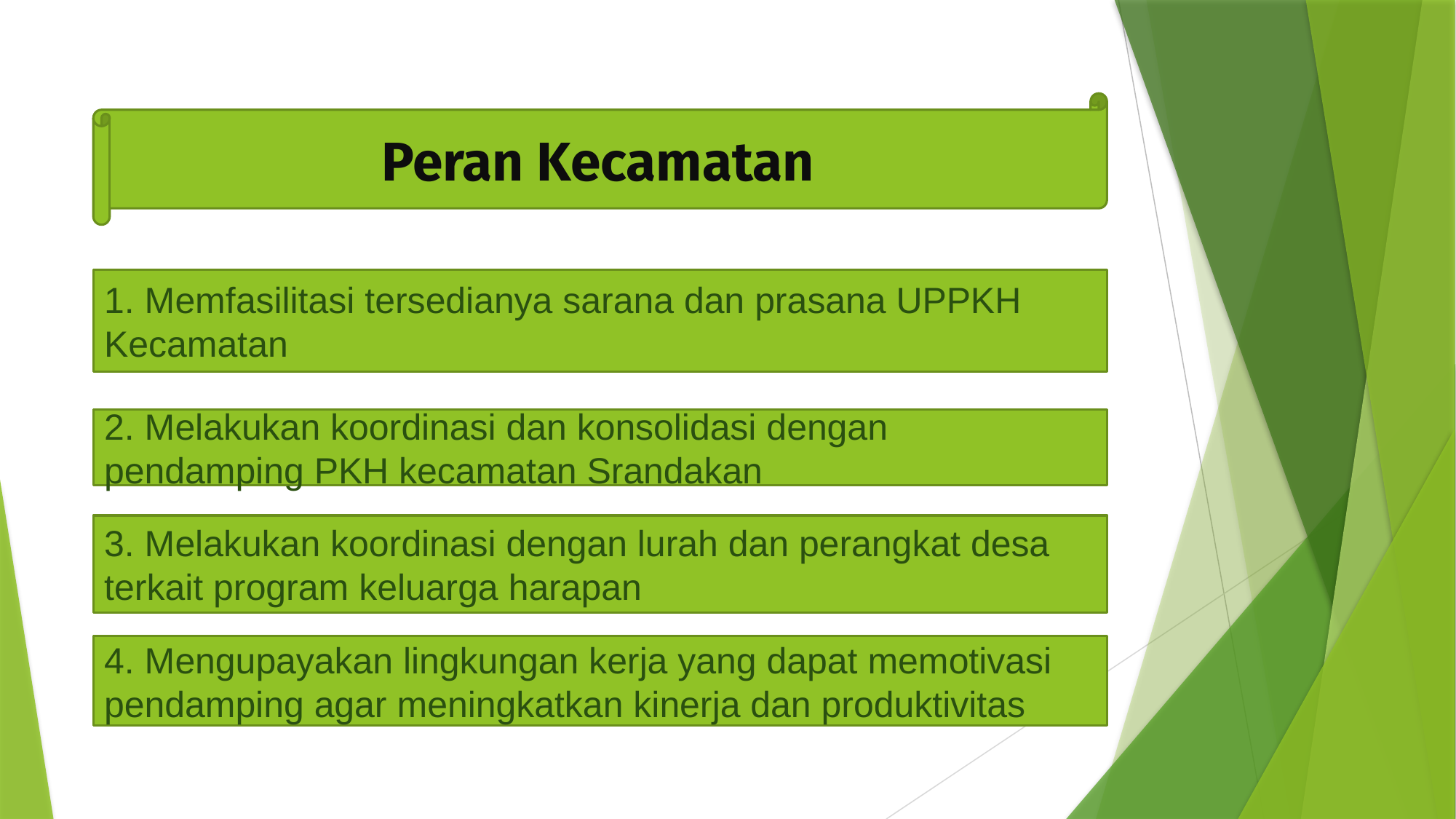

Peran Kecamatan
1. Memfasilitasi tersedianya sarana dan prasana UPPKH Kecamatan
2. Melakukan koordinasi dan konsolidasi dengan pendamping PKH kecamatan Srandakan
3. Melakukan koordinasi dengan lurah dan perangkat desa terkait program keluarga harapan
4. Mengupayakan lingkungan kerja yang dapat memotivasi pendamping agar meningkatkan kinerja dan produktivitas